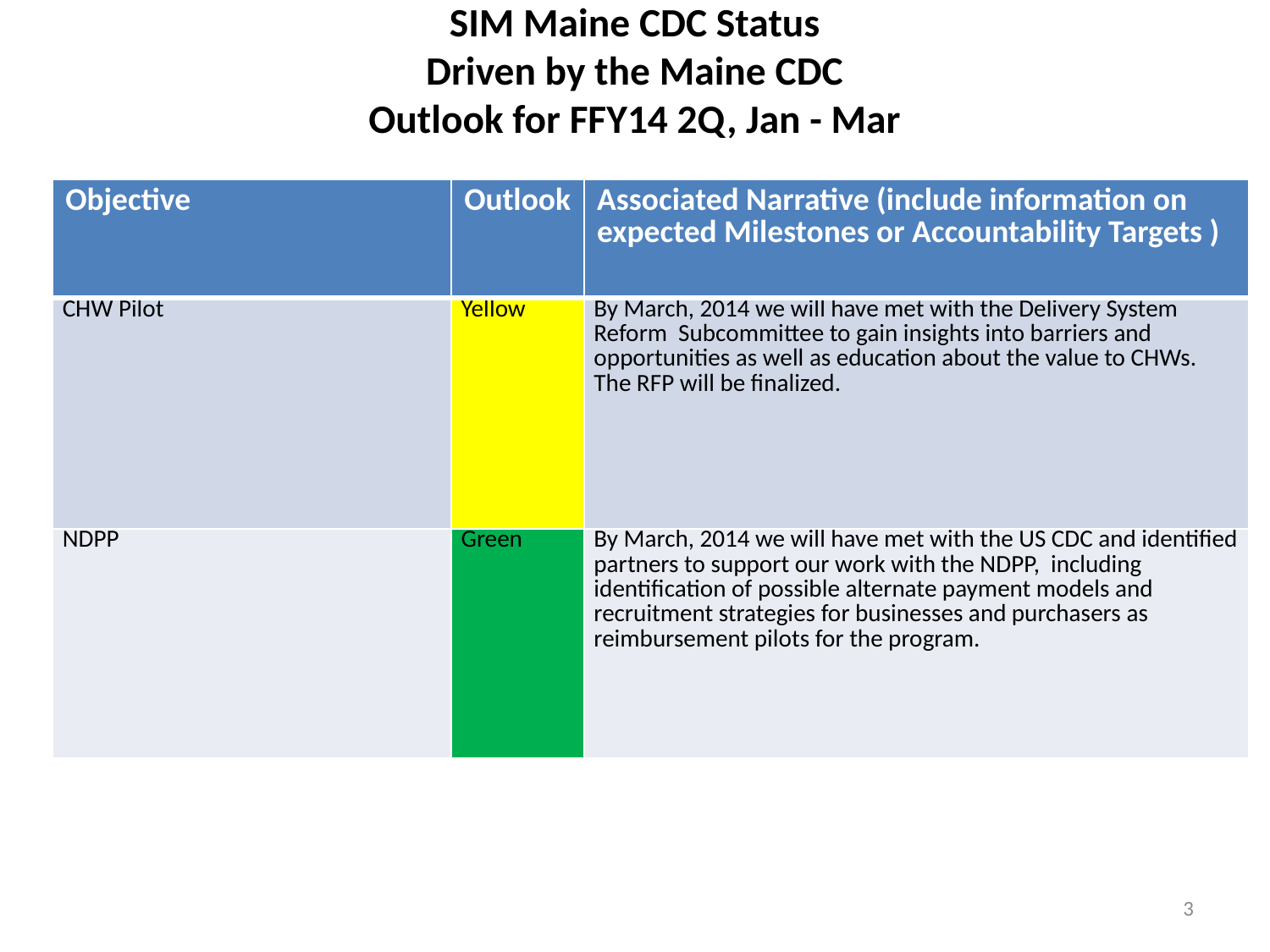

# SIM Maine CDC Status Driven by the Maine CDC Outlook for FFY14 2Q, Jan - Mar
| Objective | Outlook | Associated Narrative (include information on expected Milestones or Accountability Targets ) |
| --- | --- | --- |
| CHW Pilot | Yellow | By March, 2014 we will have met with the Delivery System Reform Subcommittee to gain insights into barriers and opportunities as well as education about the value to CHWs. The RFP will be finalized. |
| NDPP | Green | By March, 2014 we will have met with the US CDC and identified partners to support our work with the NDPP, including identification of possible alternate payment models and recruitment strategies for businesses and purchasers as reimbursement pilots for the program. |
3